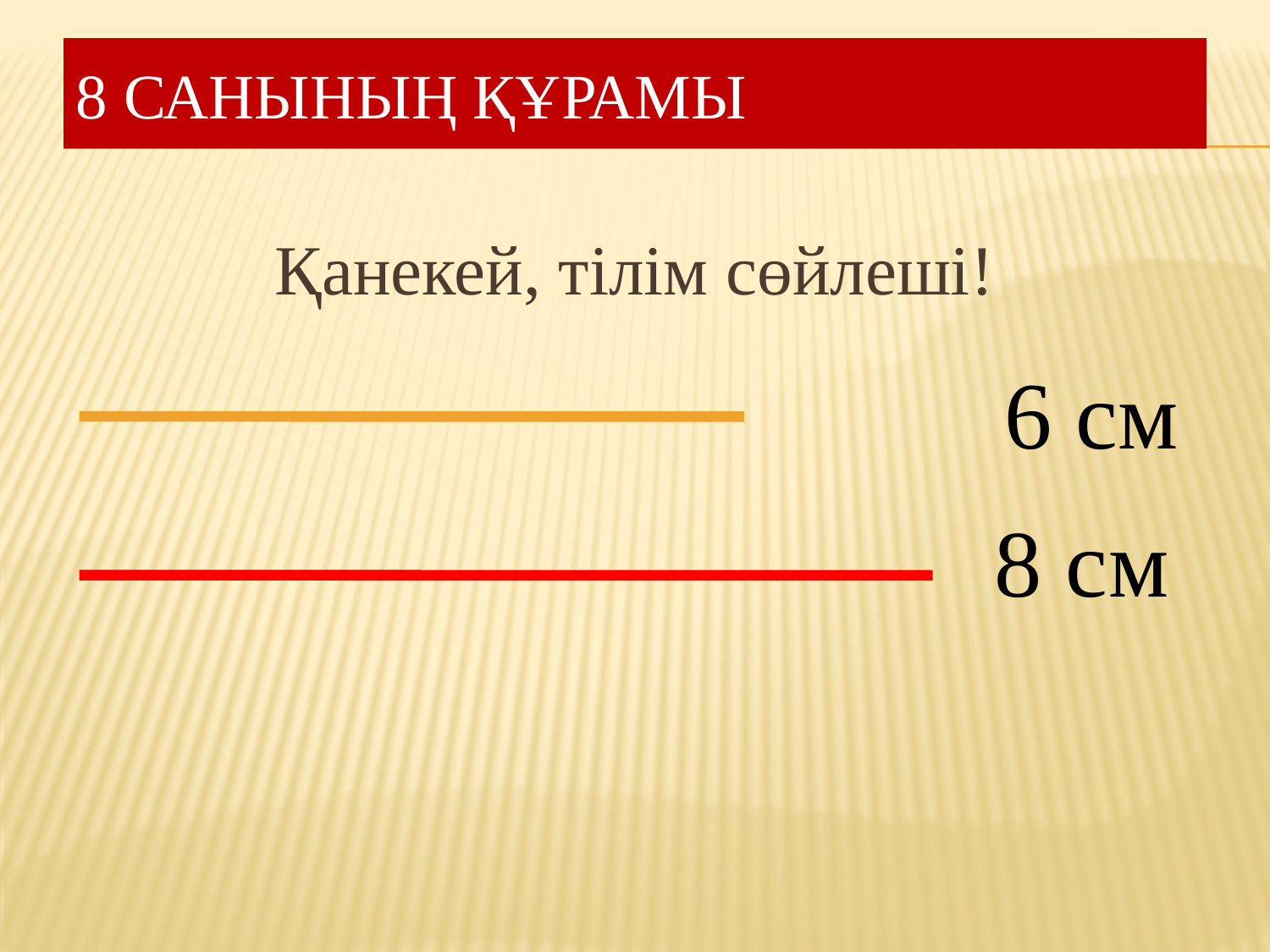

# 8 санының құрамы
Қанекей, тілім сөйлеші!

6 см
8 см